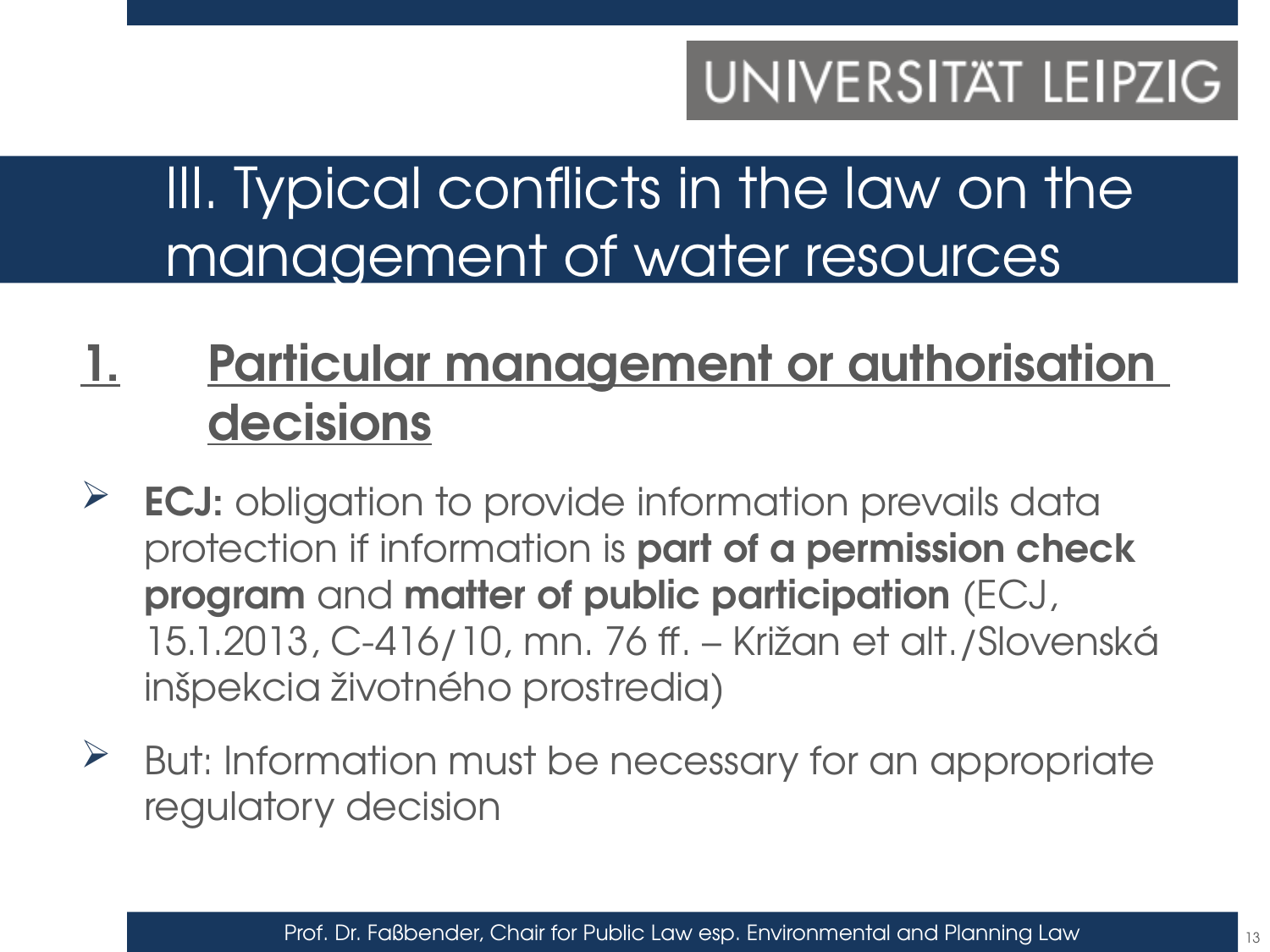

# III. Typical conflicts in the law on the management of water resources
1.	Particular management or authorisation 	decisions
ECJ: obligation to provide information prevails data protection if information is part of a permission check program and matter of public participation (ECJ, 15.1.2013, C-416/10, mn. 76 ff. – Križan et alt./Slovenská inšpekcia životného prostredia)
But: Information must be necessary for an appropriate regulatory decision
13